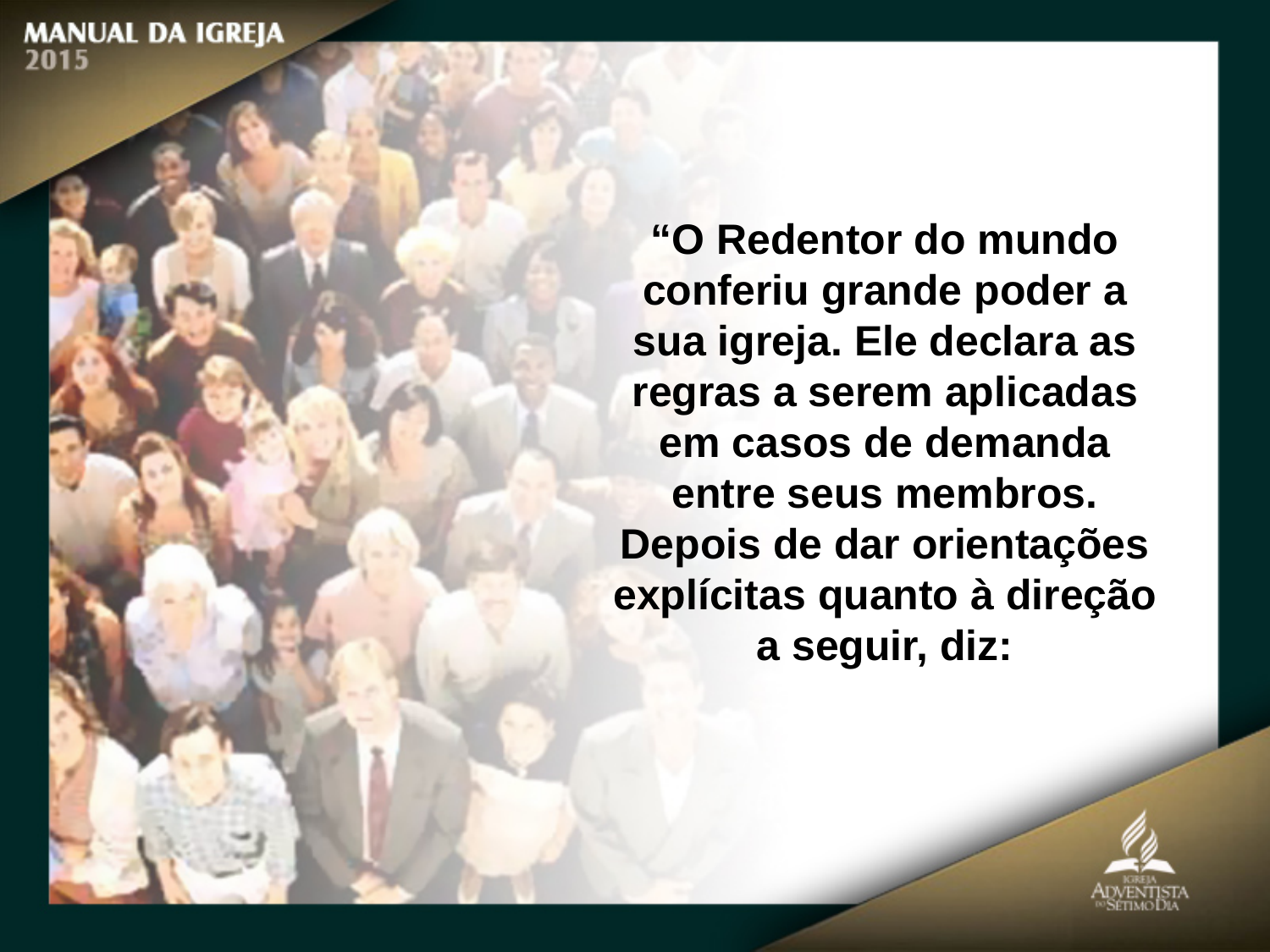

“O Redentor do mundo conferiu grande poder a
sua igreja. Ele declara as regras a serem aplicadas em casos de demanda entre seus membros. Depois de dar orientações explícitas quanto à direção a seguir, diz: